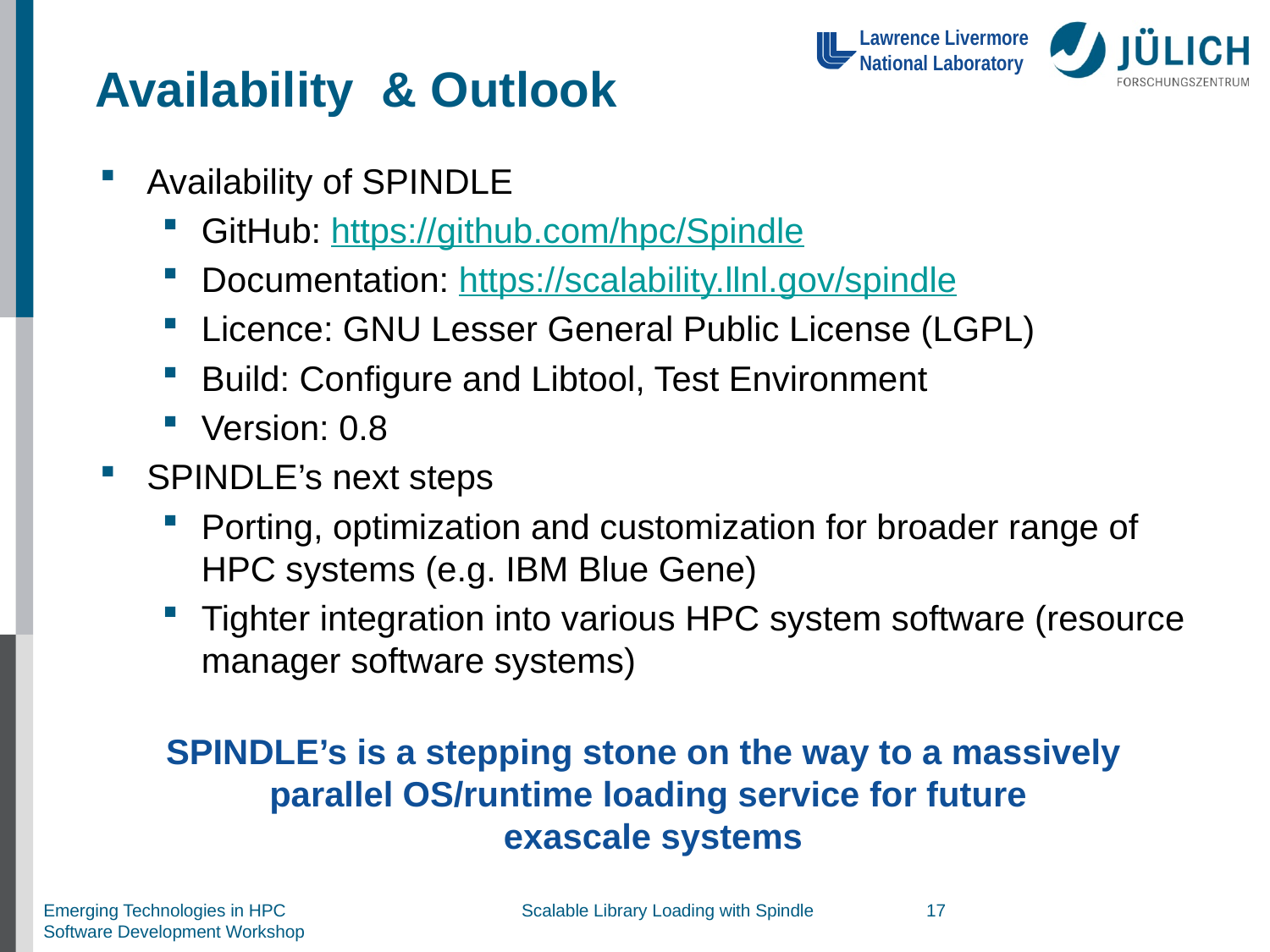

# Availability  & Outlook
Availability of SPINDLE
GitHub: https://github.com/hpc/Spindle
Documentation: https://scalability.llnl.gov/spindle
Licence: GNU Lesser General Public License (LGPL)
Build: Configure and Libtool, Test Environment
Version: 0.8
SPINDLE’s next steps
Porting, optimization and customization for broader range of HPC systems (e.g. IBM Blue Gene)
Tighter integration into various HPC system software (resource manager software systems)
SPINDLE’s is a stepping stone on the way to a massively
parallel OS/runtime loading service for future
exascale systems